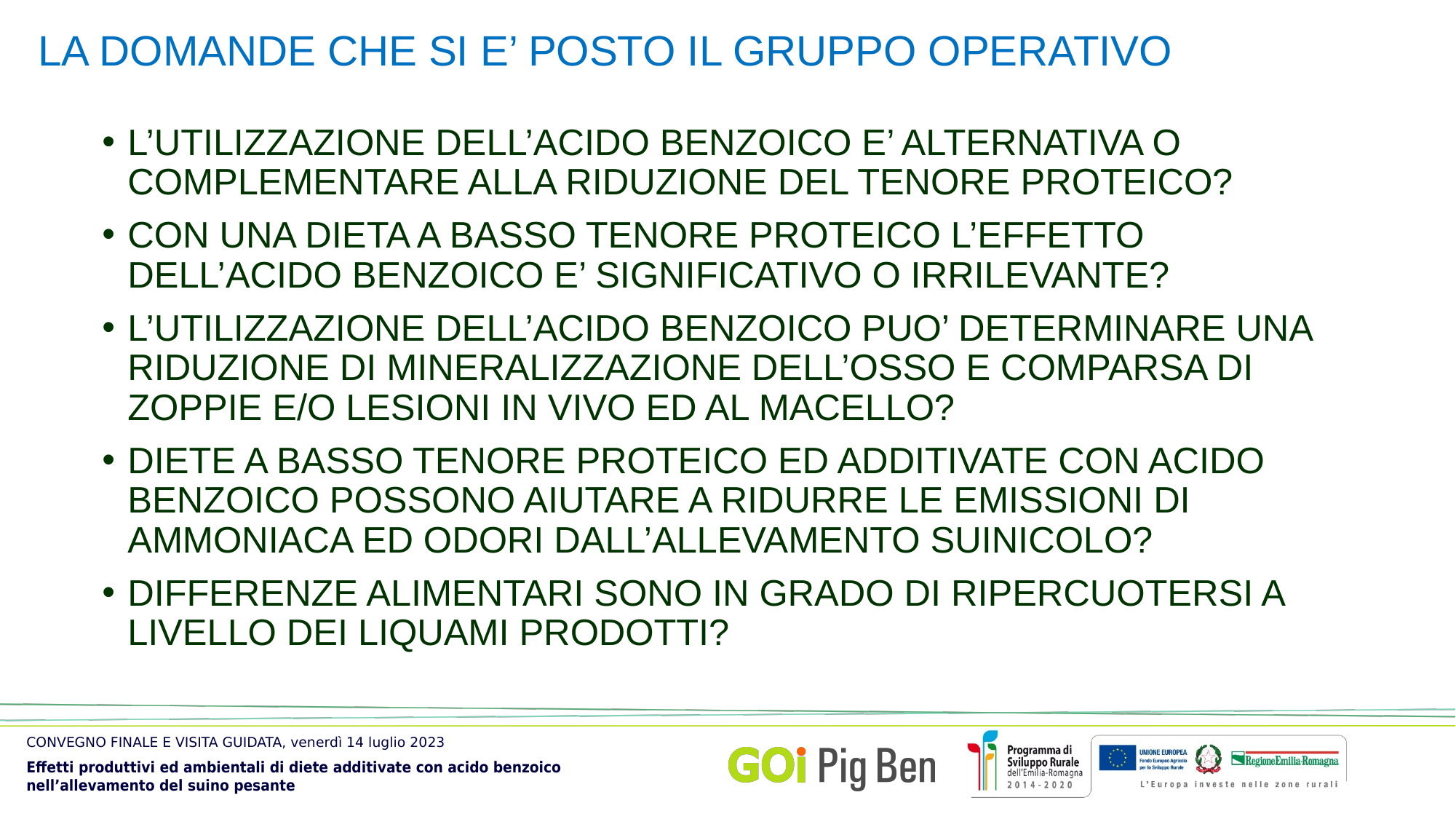

# LA DOMANDE CHE SI E’ POSTO IL GRUPPO OPERATIVO
L’UTILIZZAZIONE DELL’ACIDO BENZOICO E’ ALTERNATIVA O COMPLEMENTARE ALLA RIDUZIONE DEL TENORE PROTEICO?
CON UNA DIETA A BASSO TENORE PROTEICO L’EFFETTO DELL’ACIDO BENZOICO E’ SIGNIFICATIVO O IRRILEVANTE?
L’UTILIZZAZIONE DELL’ACIDO BENZOICO PUO’ DETERMINARE UNA RIDUZIONE DI MINERALIZZAZIONE DELL’OSSO E COMPARSA DI ZOPPIE E/O LESIONI IN VIVO ED AL MACELLO?
DIETE A BASSO TENORE PROTEICO ED ADDITIVATE CON ACIDO BENZOICO POSSONO AIUTARE A RIDURRE LE EMISSIONI DI AMMONIACA ED ODORI DALL’ALLEVAMENTO SUINICOLO?
DIFFERENZE ALIMENTARI SONO IN GRADO DI RIPERCUOTERSI A LIVELLO DEI LIQUAMI PRODOTTI?